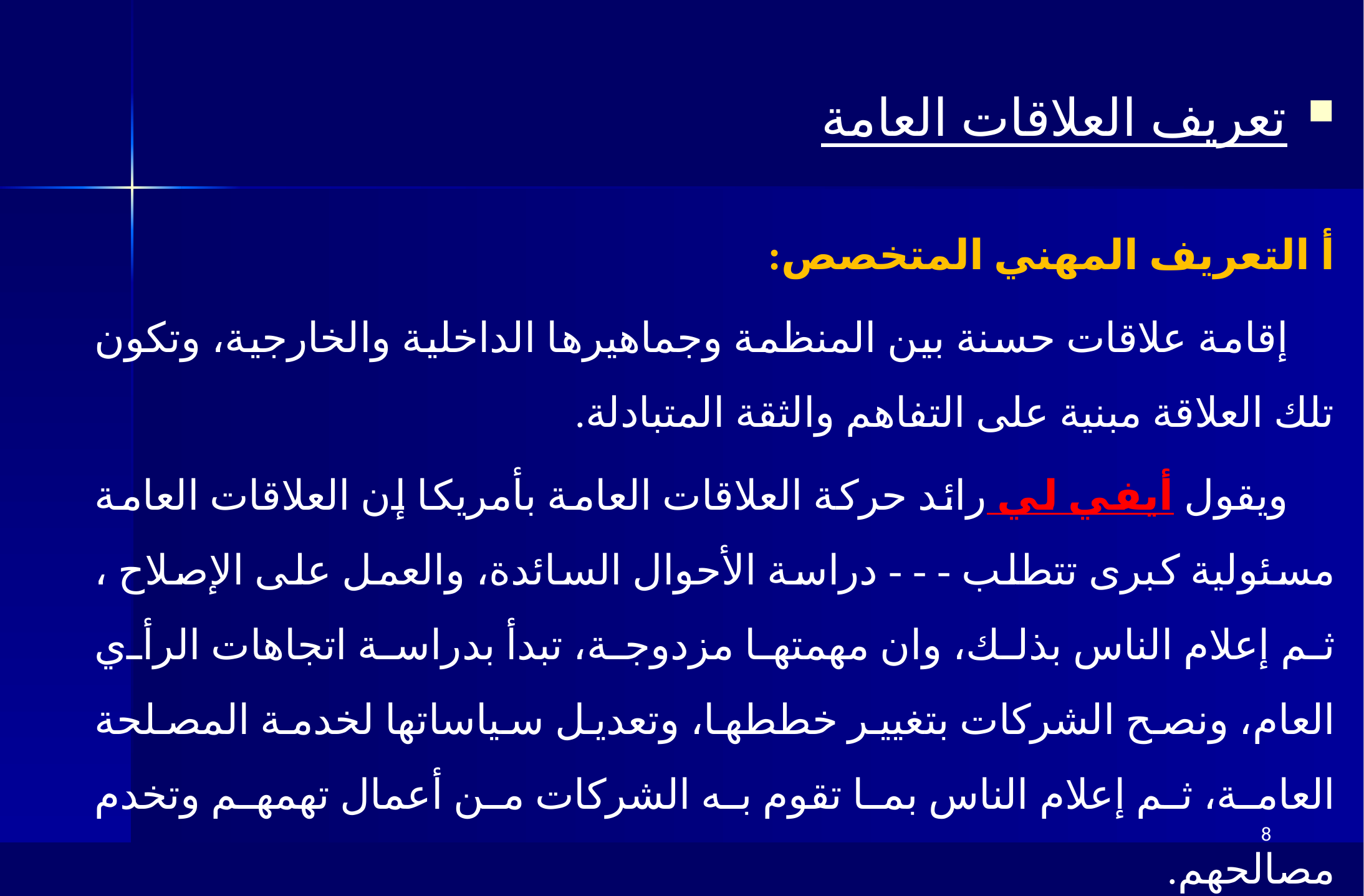

تعريف العلاقات العامة

أ التعريف المهني المتخصص:
إقامة علاقات حسنة بين المنظمة وجماهيرها الداخلية والخارجية، وتكون تلك العلاقة مبنية على التفاهم والثقة المتبادلة.
ويقول أيفي لي رائد حركة العلاقات العامة بأمريكا إن العلاقات العامة مسئولية كبرى تتطلب - - - دراسة الأحوال السائدة، والعمل على الإصلاح ، ثم إعلام الناس بذلك، وان مهمتها مزدوجة، تبدأ بدراسة اتجاهات الرأي العام، ونصح الشركات بتغيير خططها، وتعديل سياساتها لخدمة المصلحة العامة، ثم إعلام الناس بما تقوم به الشركات من أعمال تهمهم وتخدم مصالحهم.

8